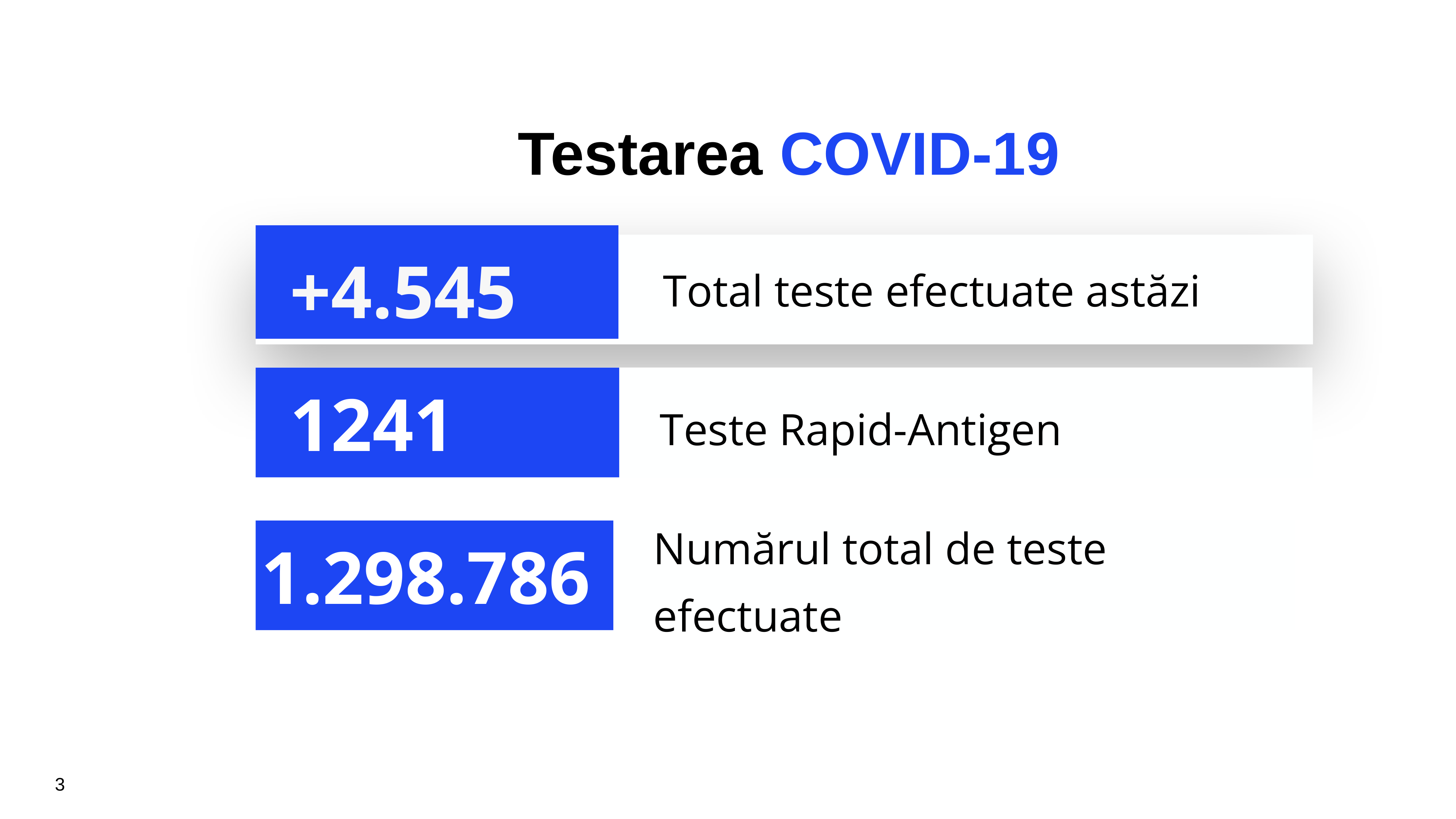

# Testarea COVID-19

+4.545

Total teste efectuate astăzi

Teste Rapid-Antigen

1241

Numărul total de teste efectuate

1.298.786
3